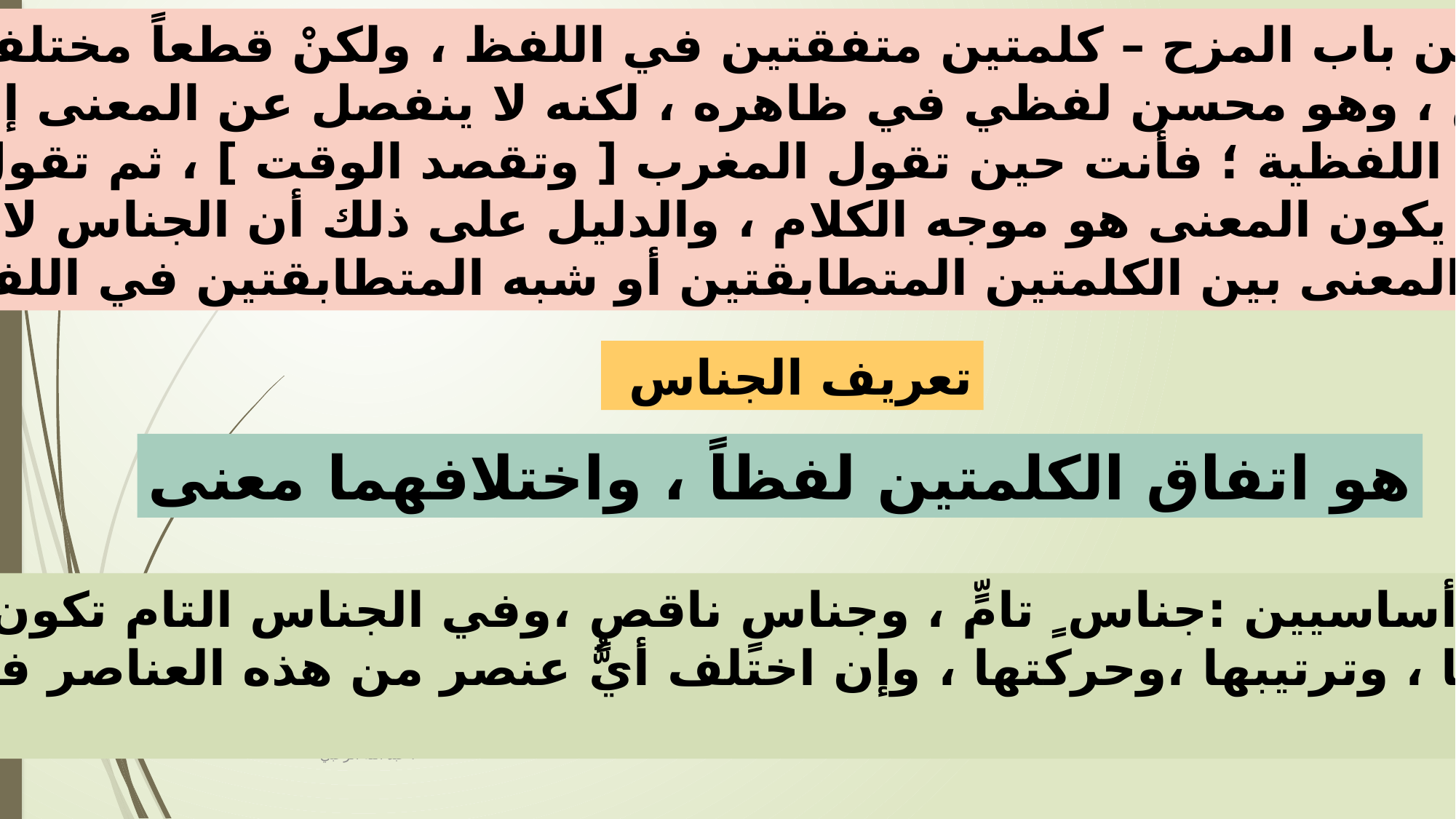

لقد جمع في كلامه – من باب المزح – كلمتين متفقتين في اللفظ ، ولكنْ قطعاً مختلفتين في المعنى
وهذا ما يسمى الجناس ، وهو محسن لفظي في ظاهره ، لكنه لا ينفصل عن المعنى إطلاقاً ، شأنه
شأن معظم المحسنات اللفظية ؛ فأنت حين تقول المغرب [ وتقصد الوقت ] ، ثم تقول [ المغرب ]
وتقصد البلاد ، لا بد أن يكون المعنى هو موجه الكلام ، والدليل على ذلك أن الجناس لا يصح إن لم
يكن هناك اختلاف في المعنى بين الكلمتين المتطابقتين أو شبه المتطابقتين في اللفظ .
79
تعريف الجناس
هو اتفاق الكلمتين لفظاً ، واختلافهما معنى
وهو ينقسم إلى نوعين أساسيين :جناس ٍ تامٍّ ، وجناسٍ ناقصٍ ،وفي الجناس التام تكون الكلمتان متطابقتين
في نوع الحروف وعددها ، وترتيبها ،وحركتها ، وإن اختلف أيُّ عنصر من هذه العناصر فهو جناس غير
تام ، وهو أنواع .
أ عبد الله الزعبي